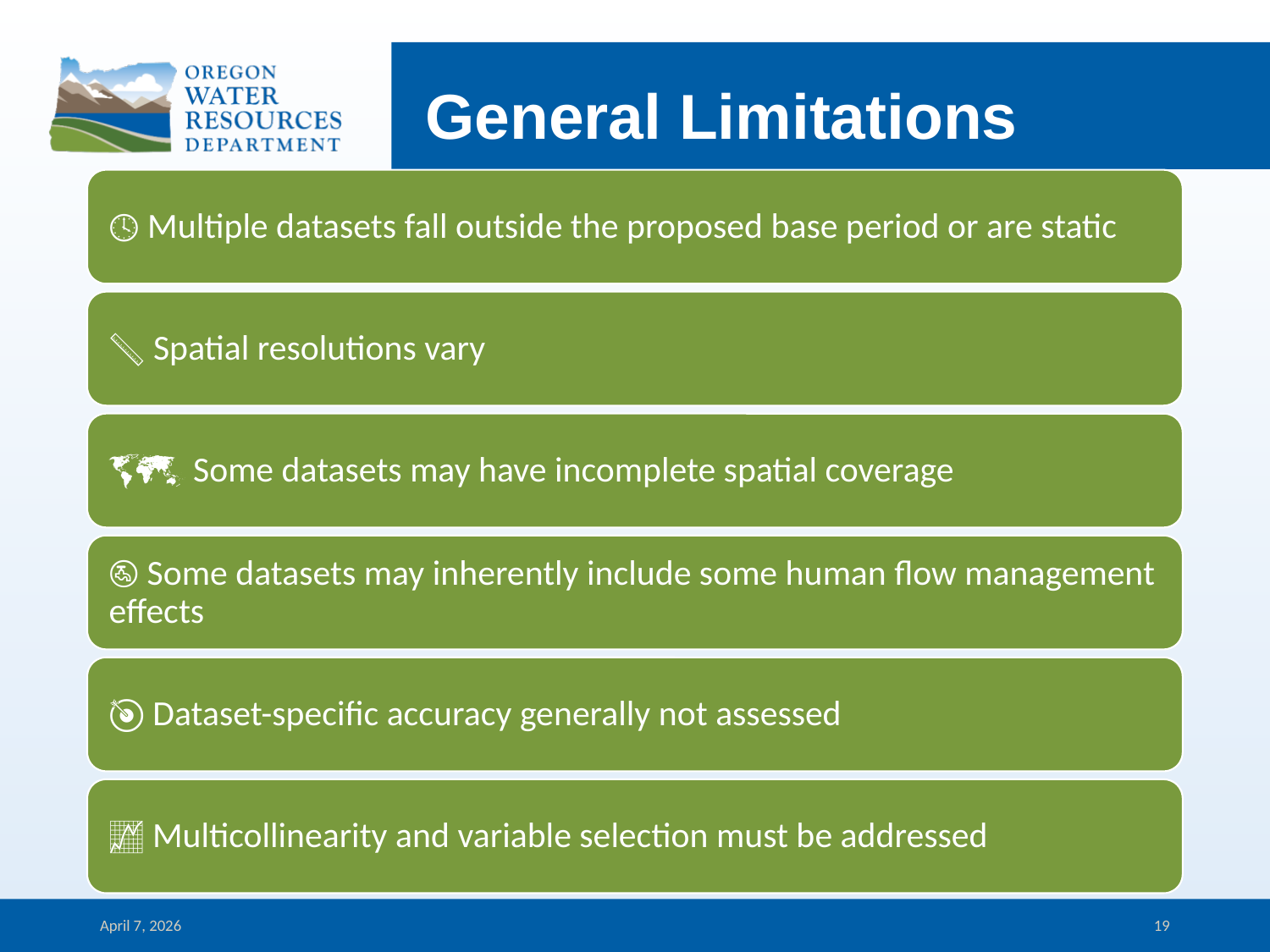

# General Limitations
🕓 Multiple datasets fall outside the proposed base period or are static
📏 Spatial resolutions vary
🗺️ Some datasets may have incomplete spatial coverage
🚰 Some datasets may inherently include some human flow management effects
🎯 Dataset-specific accuracy generally not assessed
📈 Multicollinearity and variable selection must be addressed
April 7, 2026
19